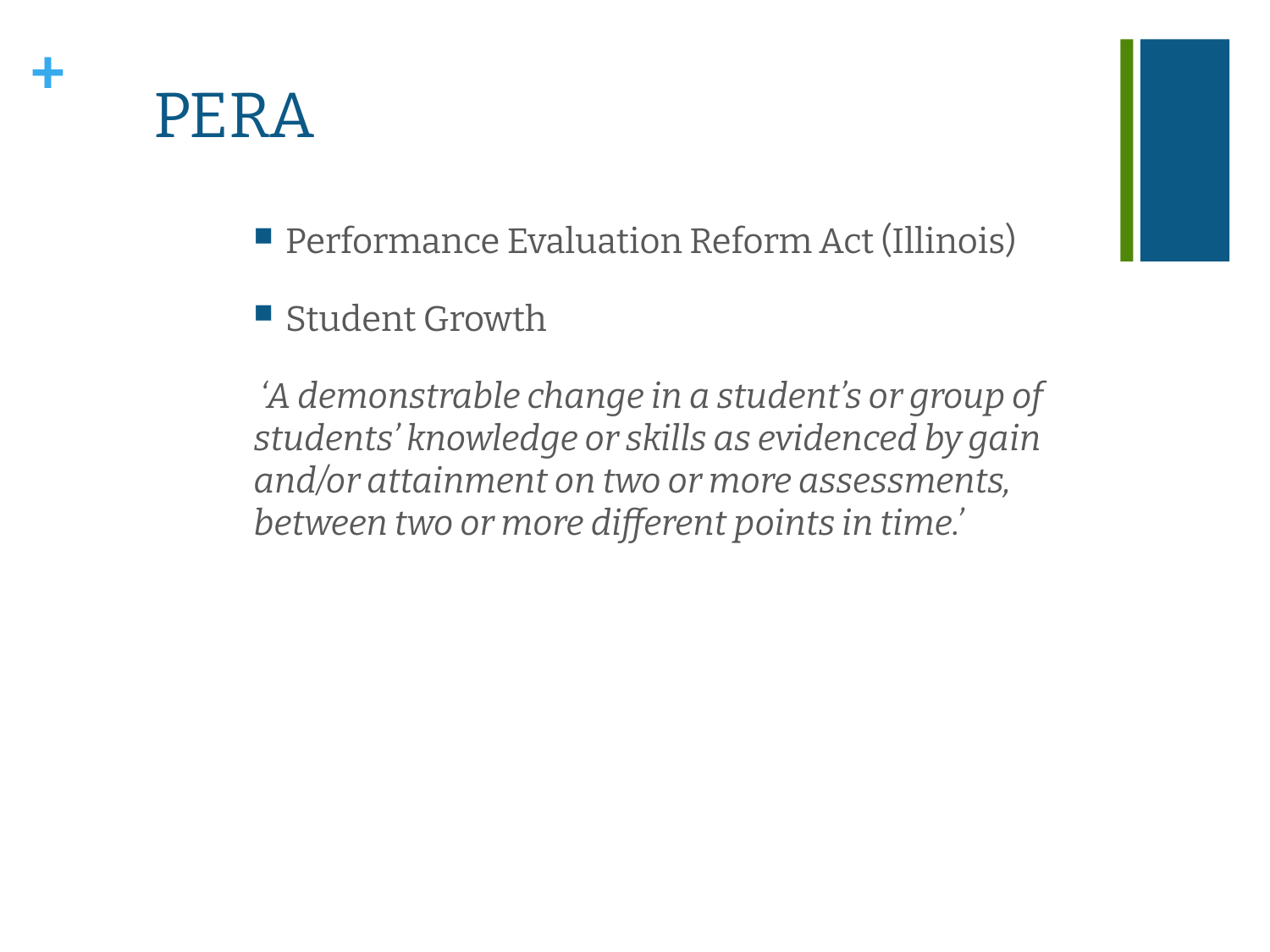

# PERA
Performance Evaluation Reform Act (Illinois)
Student Growth
 ‘A demonstrable change in a student’s or group of students’ knowledge or skills as evidenced by gain and/or attainment on two or more assessments, between two or more different points in time.’